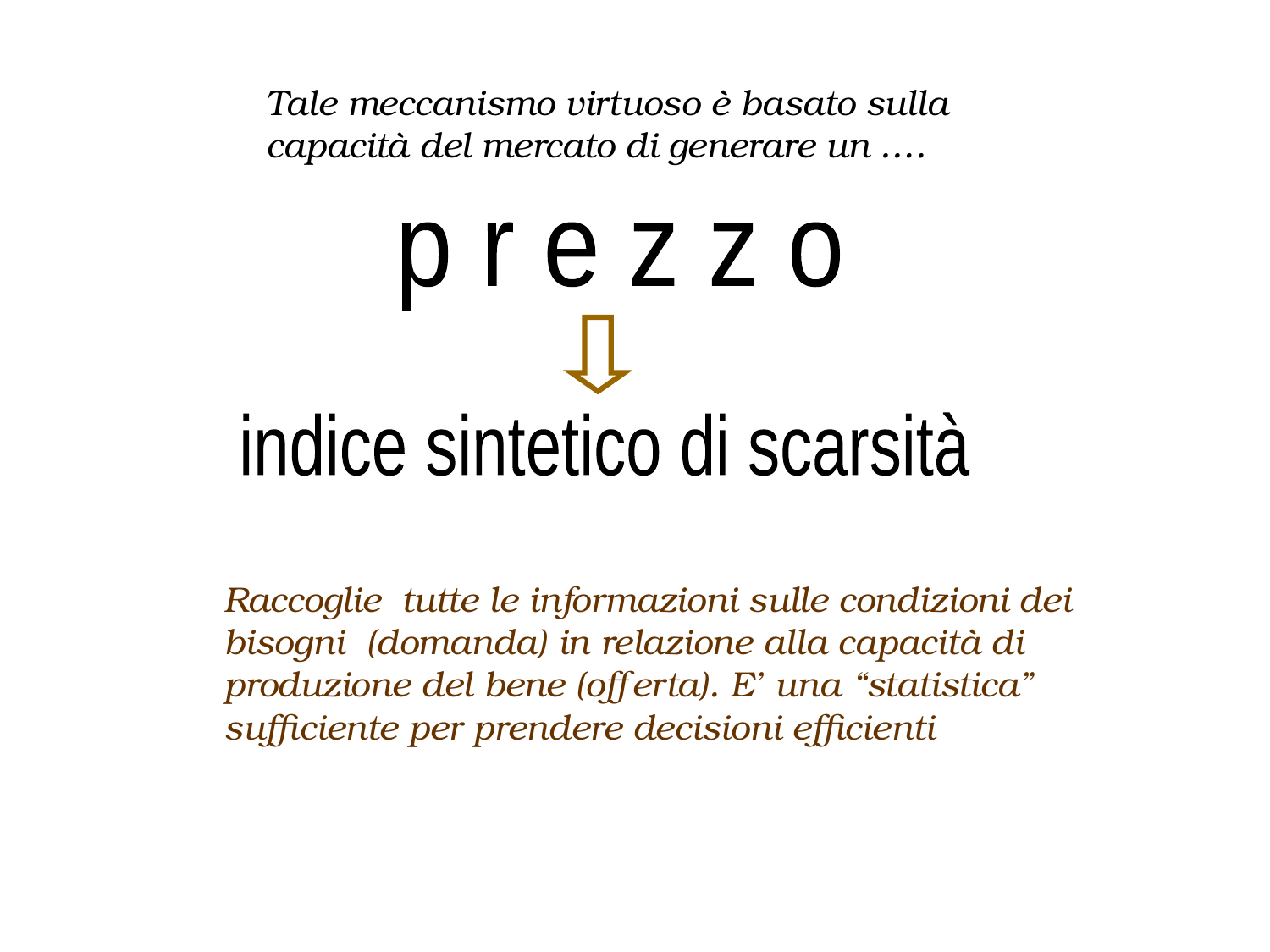

Tale meccanismo virtuoso è basato sulla capacità del mercato di generare un ….
p r e z z o

indice sintetico di scarsità
Raccoglie  tutte le informazioni sulle condizioni dei bisogni  (domanda) in relazione alla capacità di produzione del bene (offerta). E’ una “statistica” sufficiente per prendere decisioni efficienti